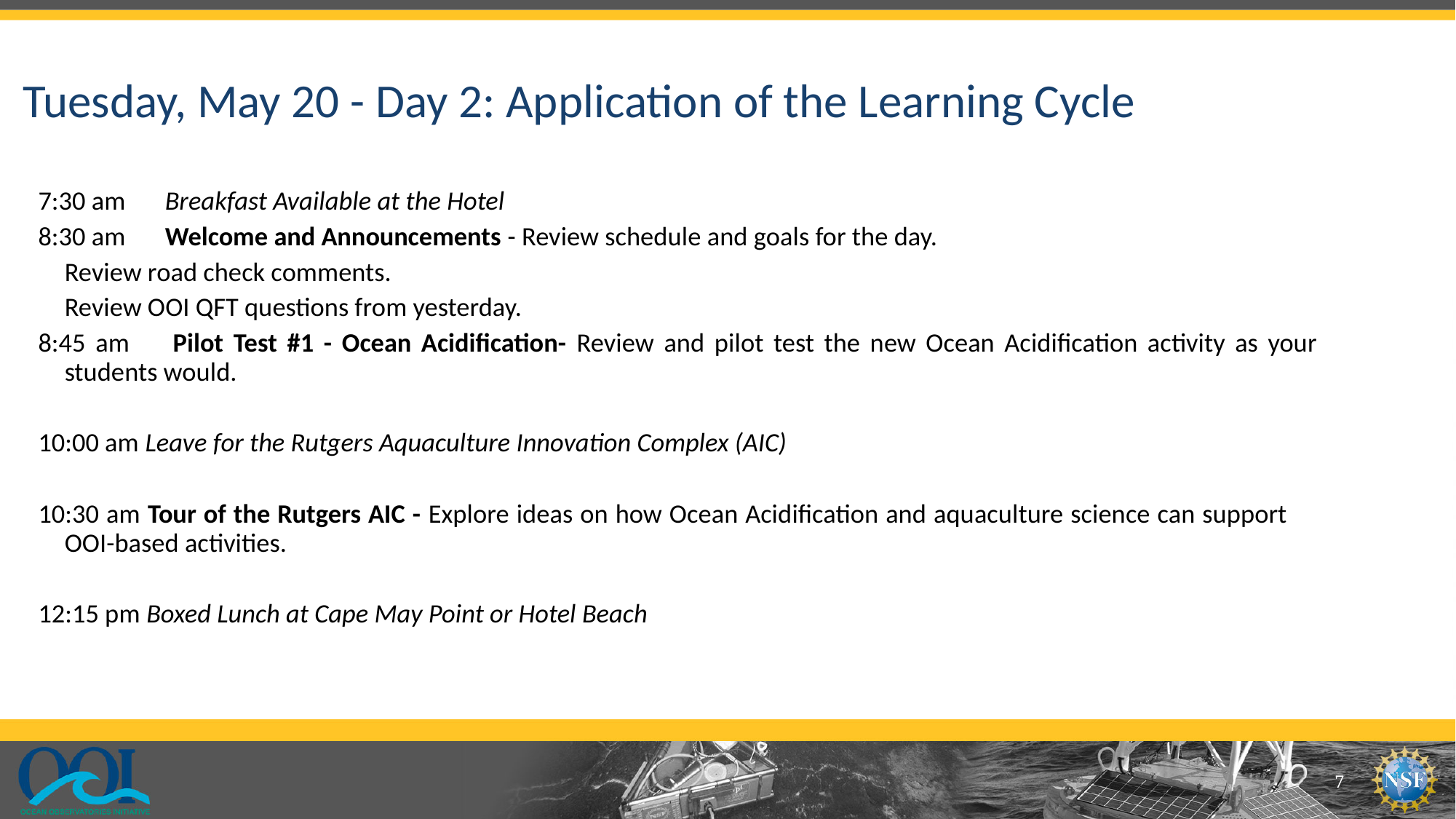

# Tuesday, May 20 - Day 2: Application of the Learning Cycle
7:30 am 	Breakfast Available at the Hotel
8:30 am 	Welcome and Announcements - Review schedule and goals for the day.
		Review road check comments.
		Review OOI QFT questions from yesterday.
8:45 am 	Pilot Test #1 - Ocean Acidification- Review and pilot test the new Ocean Acidification activity as your 	students would.

10:00 am Leave for the Rutgers Aquaculture Innovation Complex (AIC)

10:30 am Tour of the Rutgers AIC - Explore ideas on how Ocean Acidification and aquaculture science can support 	OOI-based activities.

12:15 pm Boxed Lunch at Cape May Point or Hotel Beach

7